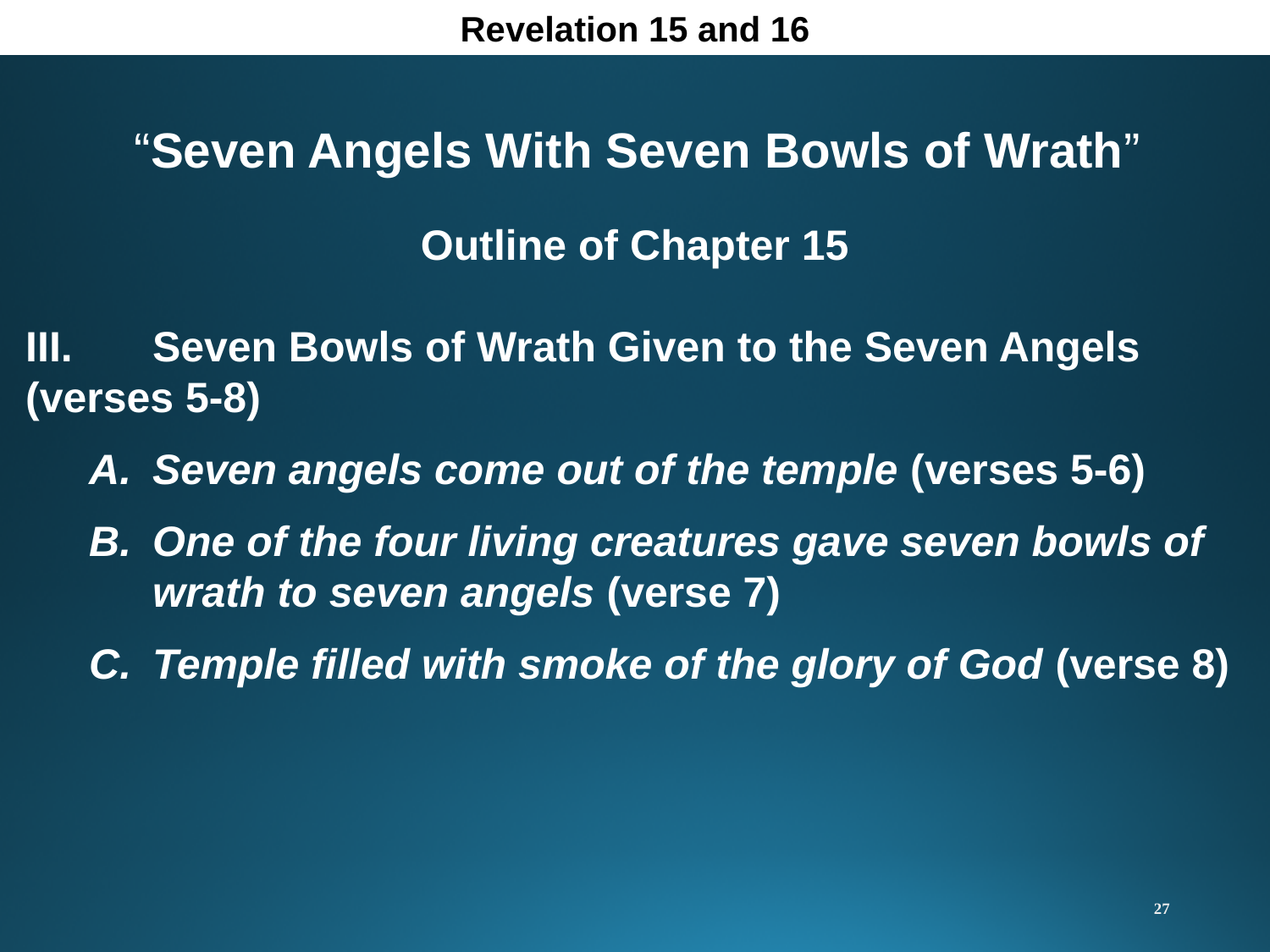

Revelation 15 and 16
“Seven Angels With Seven Bowls of Wrath”
Outline of Chapter 15

III.	Seven Bowls of Wrath Given to the Seven Angels (verses 5-8)
Seven angels come out of the temple (verses 5-6)
One of the four living creatures gave seven bowls of wrath to seven angels (verse 7)
Temple filled with smoke of the glory of God (verse 8)
27